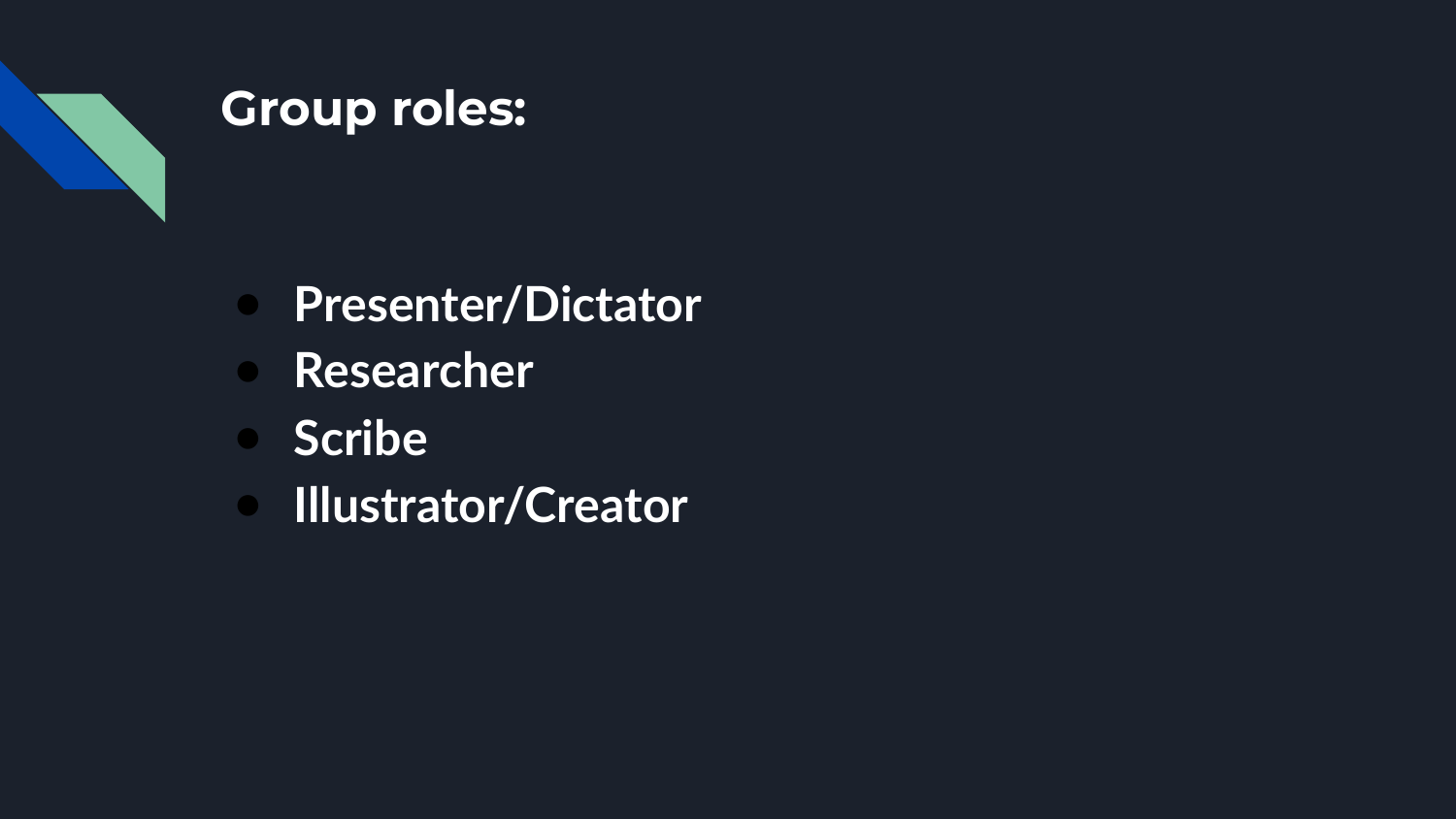

# Group roles:
Presenter/Dictator
Researcher
Scribe
Illustrator/Creator